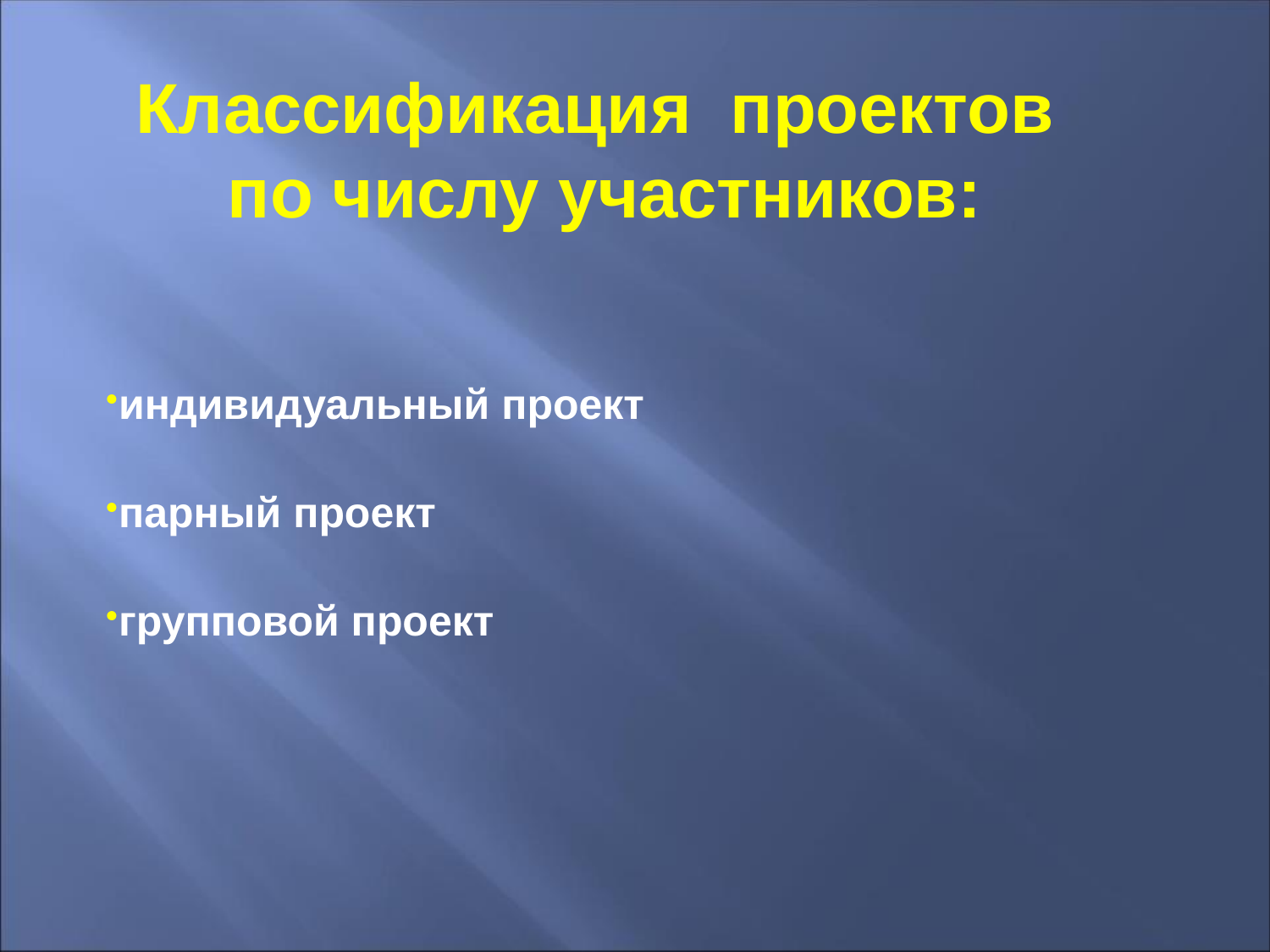

# Классификация  проектов по числу участников:
индивидуальный проект

парный проект

групповой проект